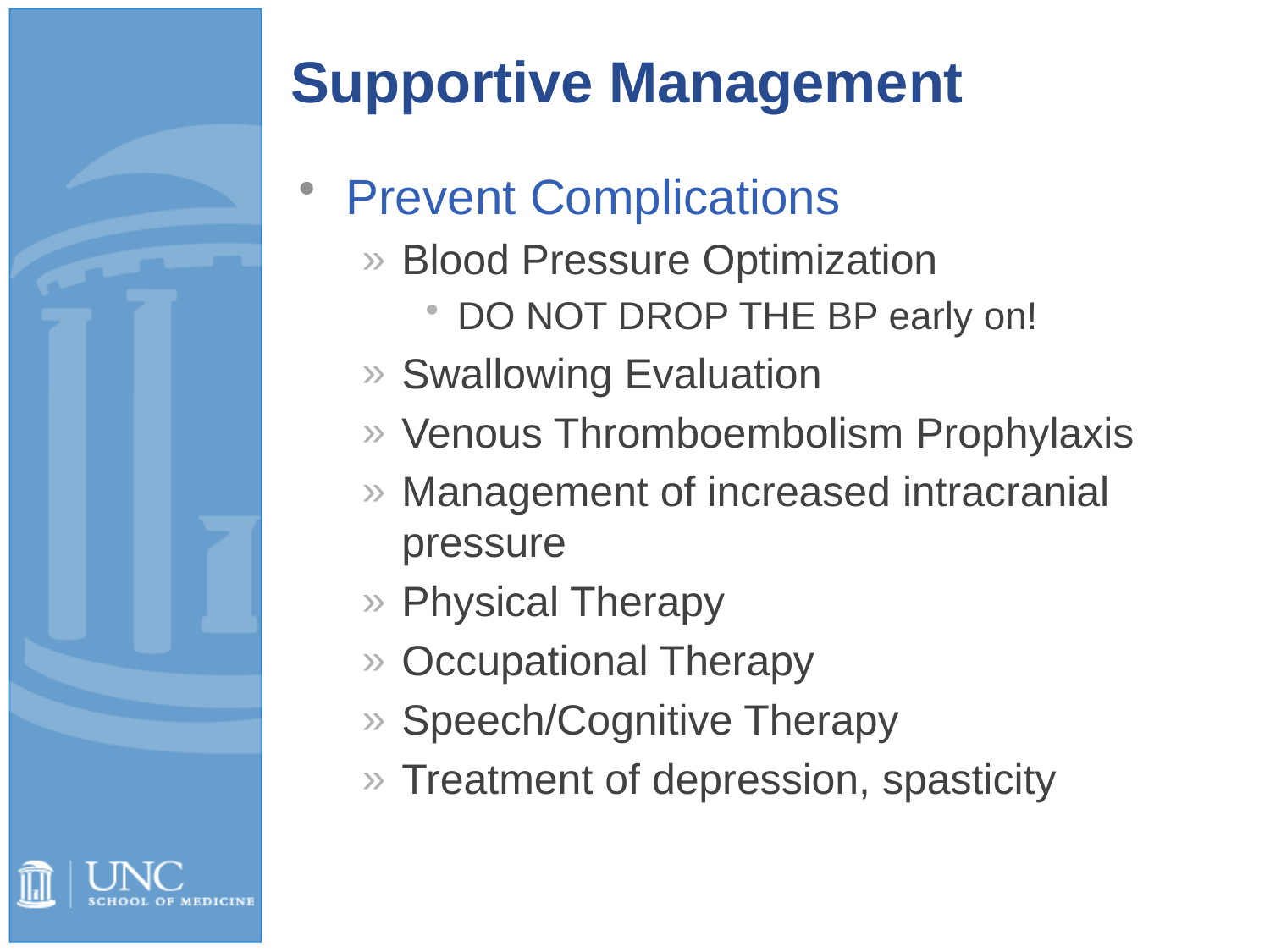

# Supportive Management
Prevent Complications
Blood Pressure Optimization
DO NOT DROP THE BP early on!
Swallowing Evaluation
Venous Thromboembolism Prophylaxis
Management of increased intracranial pressure
Physical Therapy
Occupational Therapy
Speech/Cognitive Therapy
Treatment of depression, spasticity